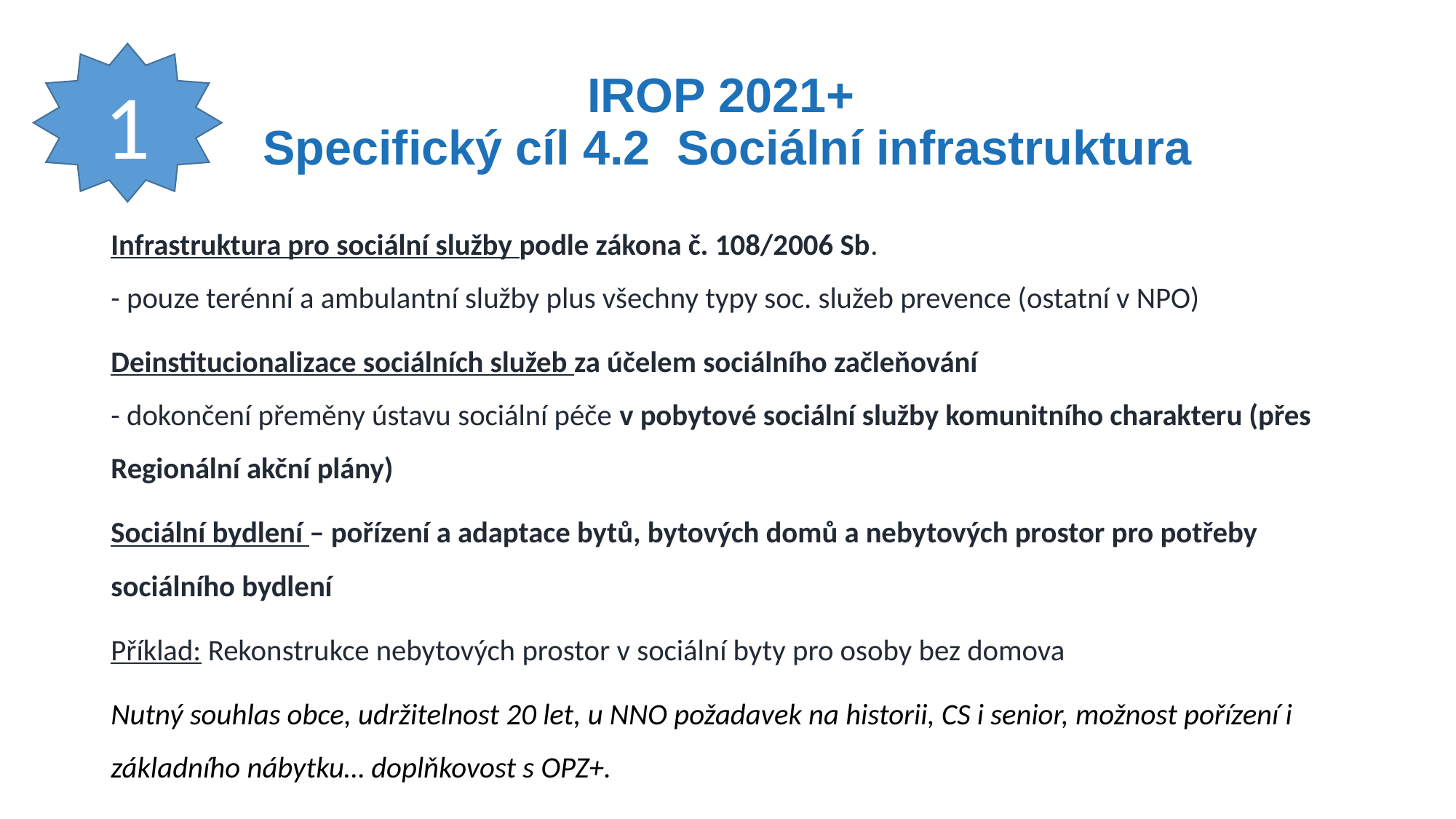

1
# IROP 2021+ Specifický cíl 4.2  Sociální infrastruktura
Infrastruktura pro sociální služby podle zákona č. 108/2006 Sb.
- pouze terénní a ambulantní služby plus všechny typy soc. služeb prevence (ostatní v NPO)
Deinstitucionalizace sociálních služeb za účelem sociálního začleňování
- dokončení přeměny ústavu sociální péče v pobytové sociální služby komunitního charakteru (přes Regionální akční plány)
Sociální bydlení – pořízení a adaptace bytů, bytových domů a nebytových prostor pro potřeby sociálního bydlení
Příklad: Rekonstrukce nebytových prostor v sociální byty pro osoby bez domova
Nutný souhlas obce, udržitelnost 20 let, u NNO požadavek na historii, CS i senior, možnost pořízení i základního nábytku… doplňkovost s OPZ+.